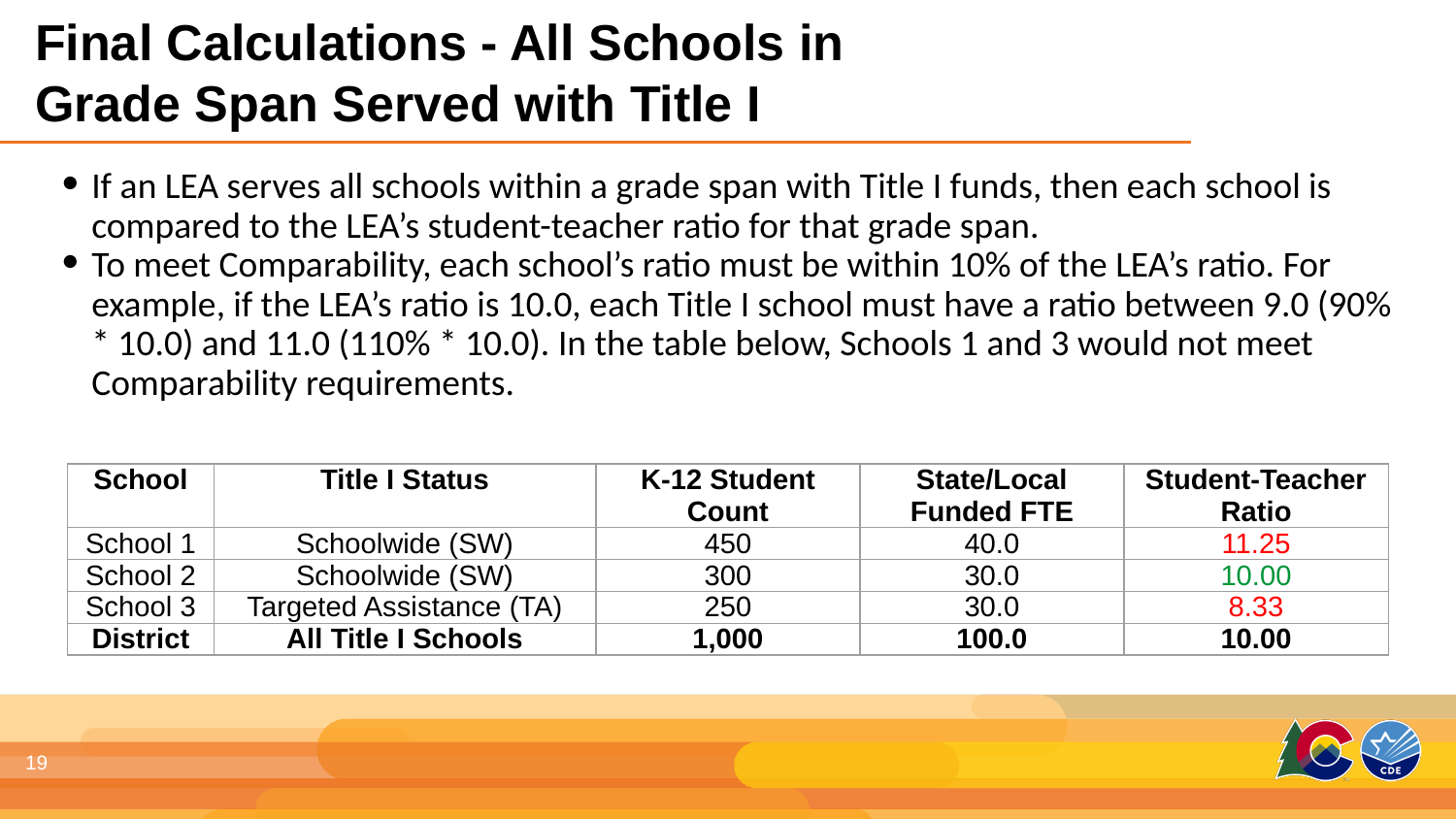

Final Calculations - All Schools in Grade Span Served with Title I
If an LEA serves all schools within a grade span with Title I funds, then each school is compared to the LEA’s student-teacher ratio for that grade span.
To meet Comparability, each school’s ratio must be within 10% of the LEA’s ratio. For example, if the LEA’s ratio is 10.0, each Title I school must have a ratio between 9.0 (90% * 10.0) and 11.0 (110% * 10.0). In the table below, Schools 1 and 3 would not meet Comparability requirements.
| School | Title I Status | K-12 Student Count | State/Local Funded FTE | Student-Teacher Ratio |
| --- | --- | --- | --- | --- |
| School 1 | Schoolwide (SW) | 450 | 40.0 | 11.25 |
| School 2 | Schoolwide (SW) | 300 | 30.0 | 10.00 |
| School 3 | Targeted Assistance (TA) | 250 | 30.0 | 8.33 |
| District | All Title I Schools | 1,000 | 100.0 | 10.00 |